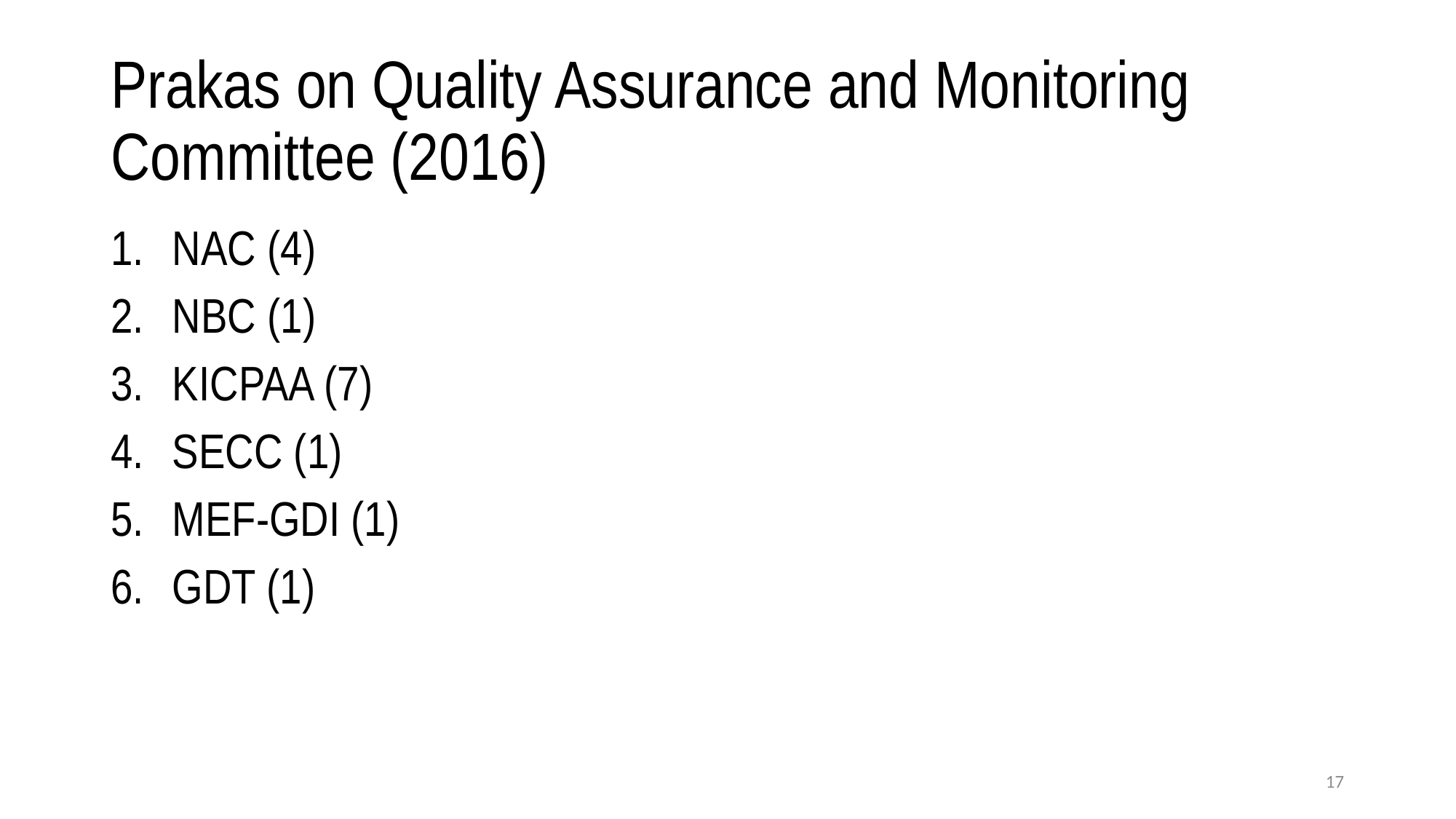

# Prakas on Quality Assurance and Monitoring Committee (2016)
NAC (4)
NBC (1)
KICPAA (7)
SECC (1)
MEF-GDI (1)
GDT (1)

17